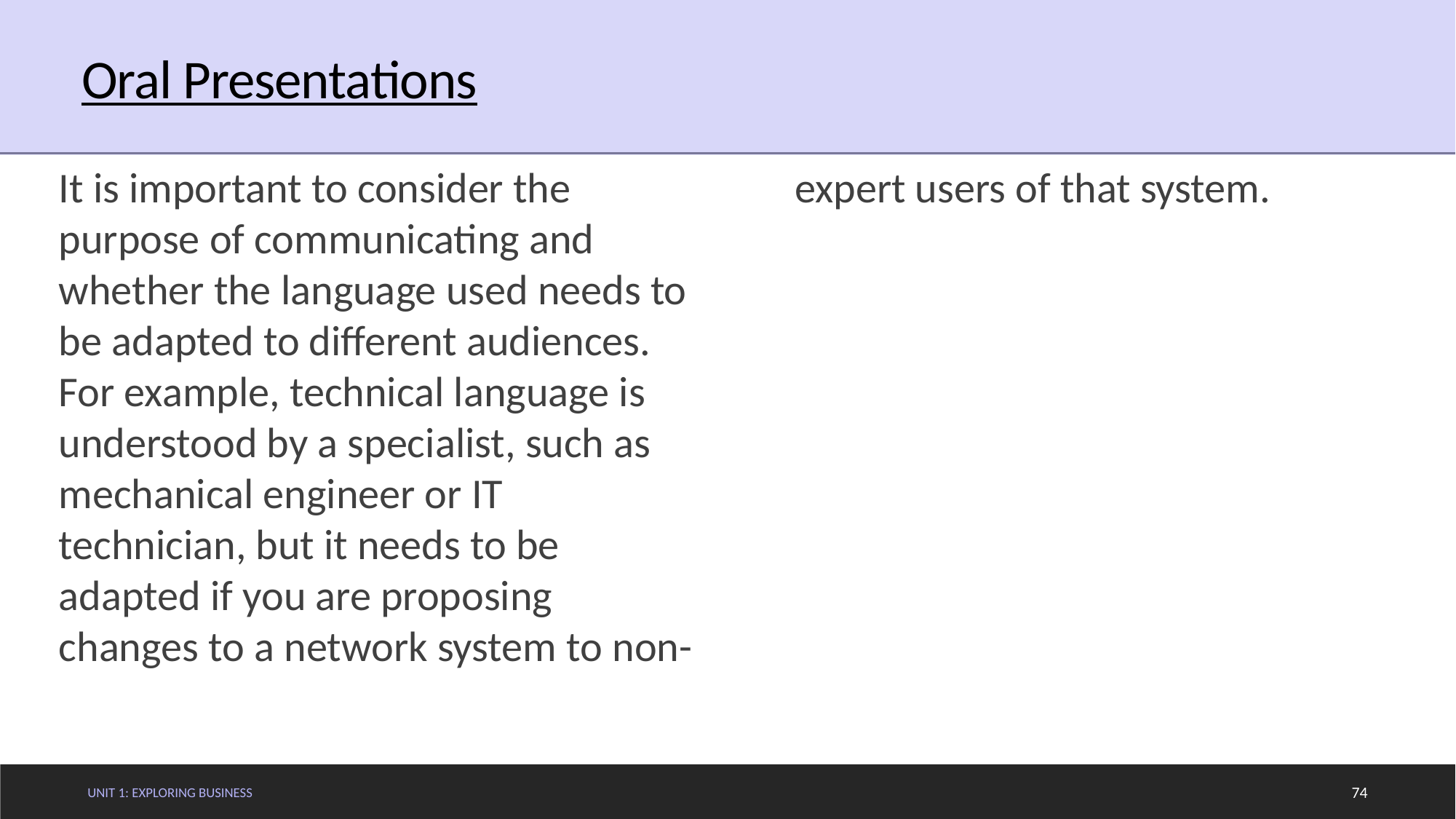

# Oral Presentations
It is important to consider the purpose of communicating and whether the language used needs to be adapted to different audiences. For example, technical language is understood by a specialist, such as mechanical engineer or IT technician, but it needs to be adapted if you are proposing changes to a network system to non-expert users of that system.
Unit 1: Exploring Business
74